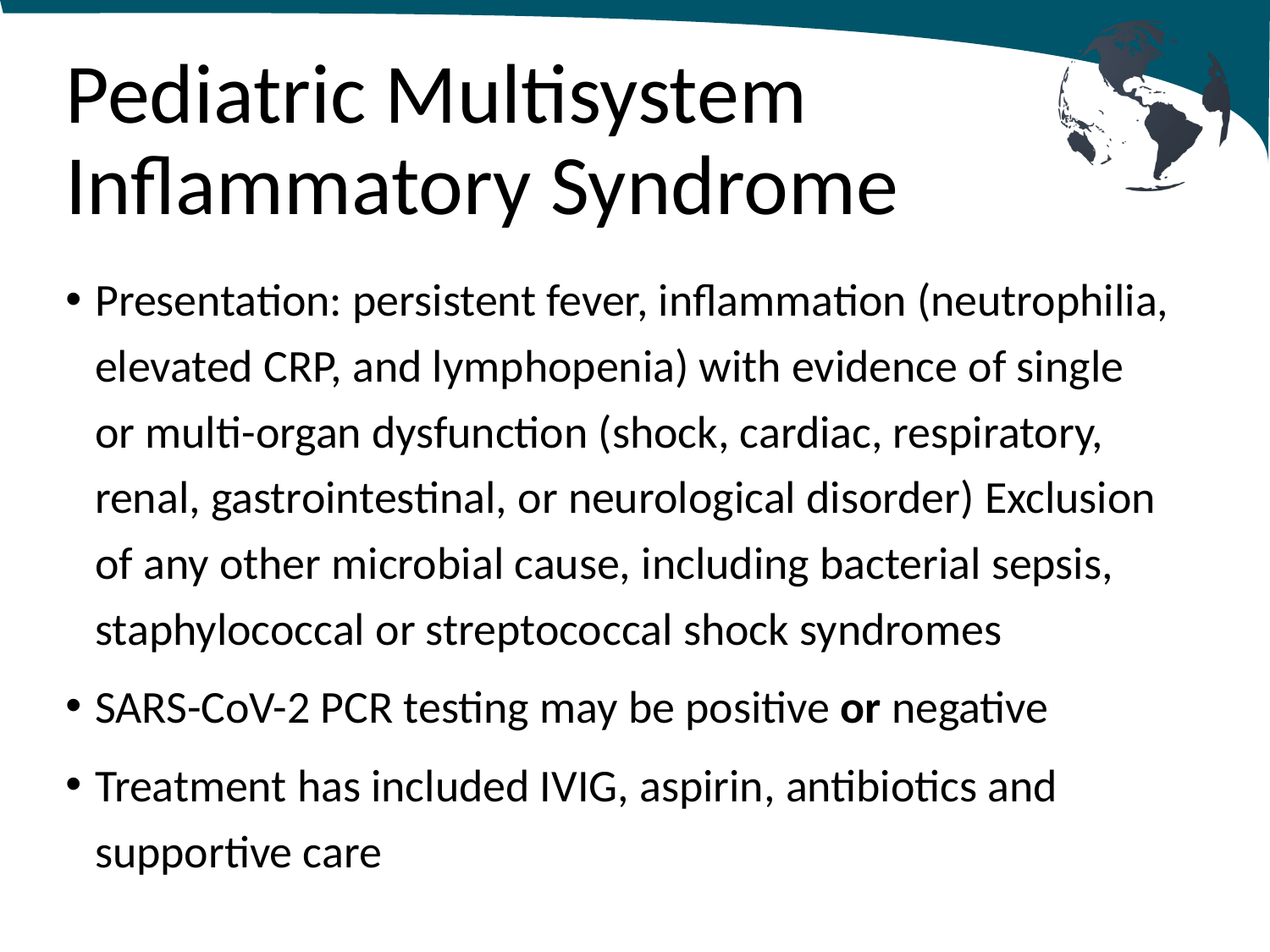

# Pediatric Multisystem Inflammatory Syndrome
Presentation: persistent fever, inflammation (neutrophilia, elevated CRP, and lymphopenia) with evidence of single or multi-organ dysfunction (shock, cardiac, respiratory, renal, gastrointestinal, or neurological disorder) Exclusion of any other microbial cause, including bacterial sepsis, staphylococcal or streptococcal shock syndromes
SARS-CoV-2 PCR testing may be positive or negative
Treatment has included IVIG, aspirin, antibiotics and supportive care